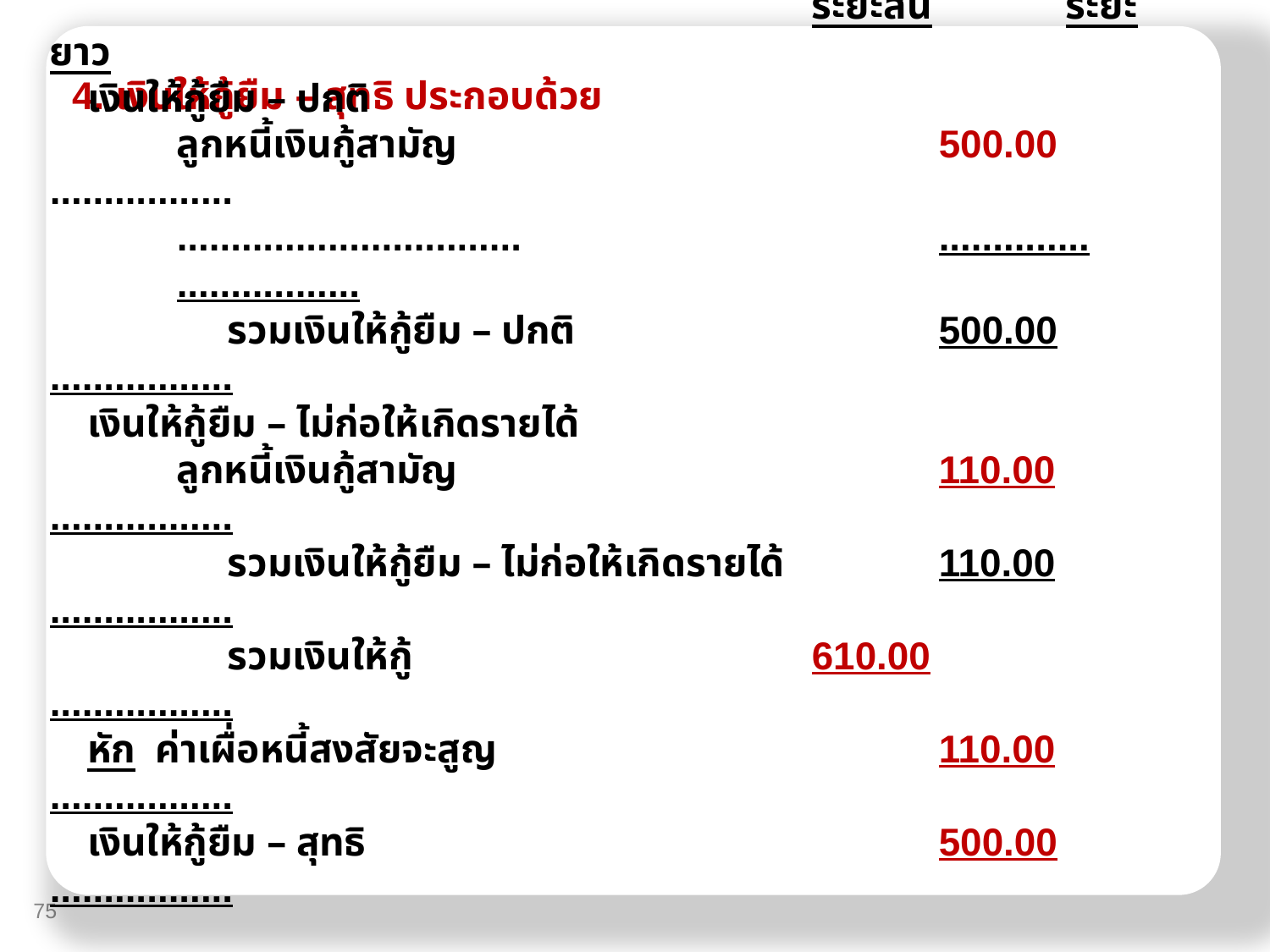

4. เงินให้กู้ยืม – สุทธิ ประกอบด้วย
							 ปี 2561
							   บาท
						ระยะสั้น		ระยะยาว
เงินให้กู้ยืม – ปกติ
	ลูกหนี้เงินกู้สามัญ				500.00		.................
	................................				..............		.................
	     รวมเงินให้กู้ยืม – ปกติ			500.00		.................
เงินให้กู้ยืม – ไม่ก่อให้เกิดรายได้
	ลูกหนี้เงินกู้สามัญ				110.00		.................
	     รวมเงินให้กู้ยืม – ไม่ก่อให้เกิดรายได้		110.00		.................
	     รวมเงินให้กู้				610.00		.................
หัก  ค่าเผื่อหนี้สงสัยจะสูญ				110.00		.................
เงินให้กู้ยืม – สุทธิ					500.00		.................

        ณ วันที่ 31 ธันวาคม 2561 ค่าเผื่อหนี้สงสัยจะสูญ เป็นค่าเผื่อหนี้สงสัยจะสูญลูกหนี้เงินให้กู้สามัญ
ที่ไม่ก่อให้เกิดรายได้
75